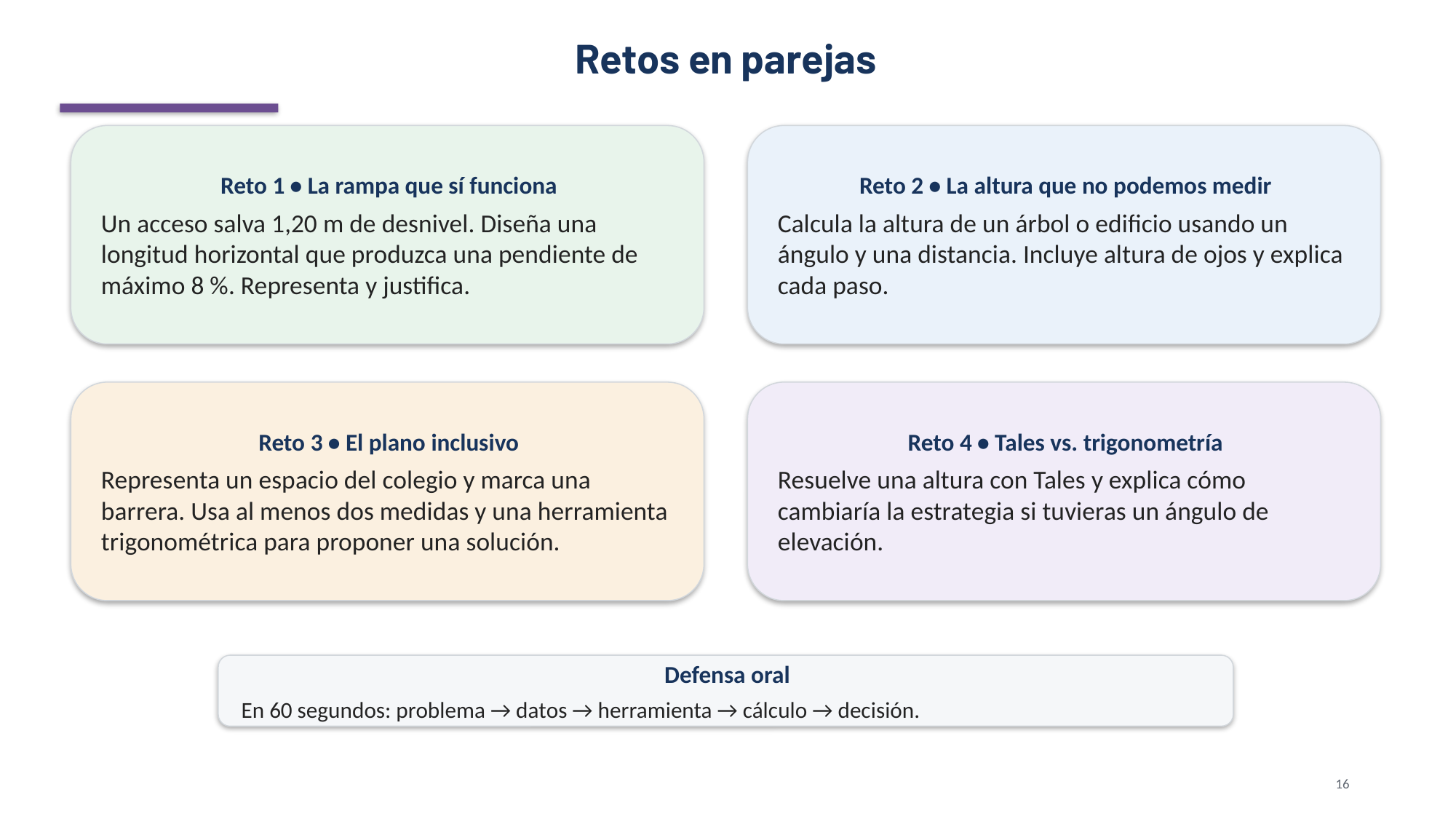

Retos en parejas

Reto 1 • La rampa que sí funciona
Un acceso salva 1,20 m de desnivel. Diseña una longitud horizontal que produzca una pendiente de máximo 8 %. Representa y justifica.
Reto 2 • La altura que no podemos medir
Calcula la altura de un árbol o edificio usando un ángulo y una distancia. Incluye altura de ojos y explica cada paso.
Reto 3 • El plano inclusivo
Representa un espacio del colegio y marca una barrera. Usa al menos dos medidas y una herramienta trigonométrica para proponer una solución.
Reto 4 • Tales vs. trigonometría
Resuelve una altura con Tales y explica cómo cambiaría la estrategia si tuvieras un ángulo de elevación.
Defensa oral
En 60 segundos: problema → datos → herramienta → cálculo → decisión.
16